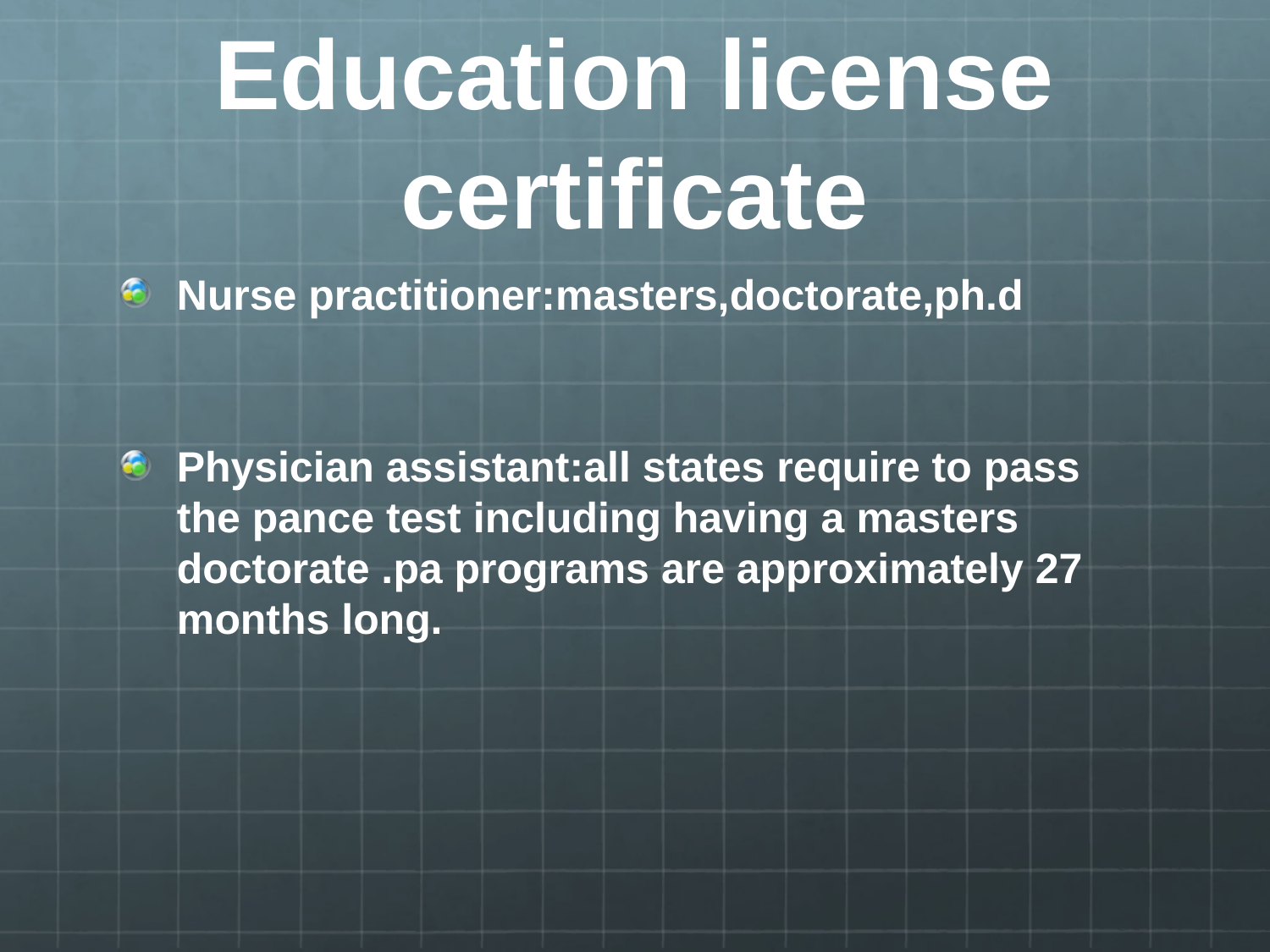

# Education license certificate
Nurse practitioner:masters,doctorate,ph.d

Physician assistant:all states require to pass the pance test including having a masters doctorate .pa programs are approximately 27 months long.